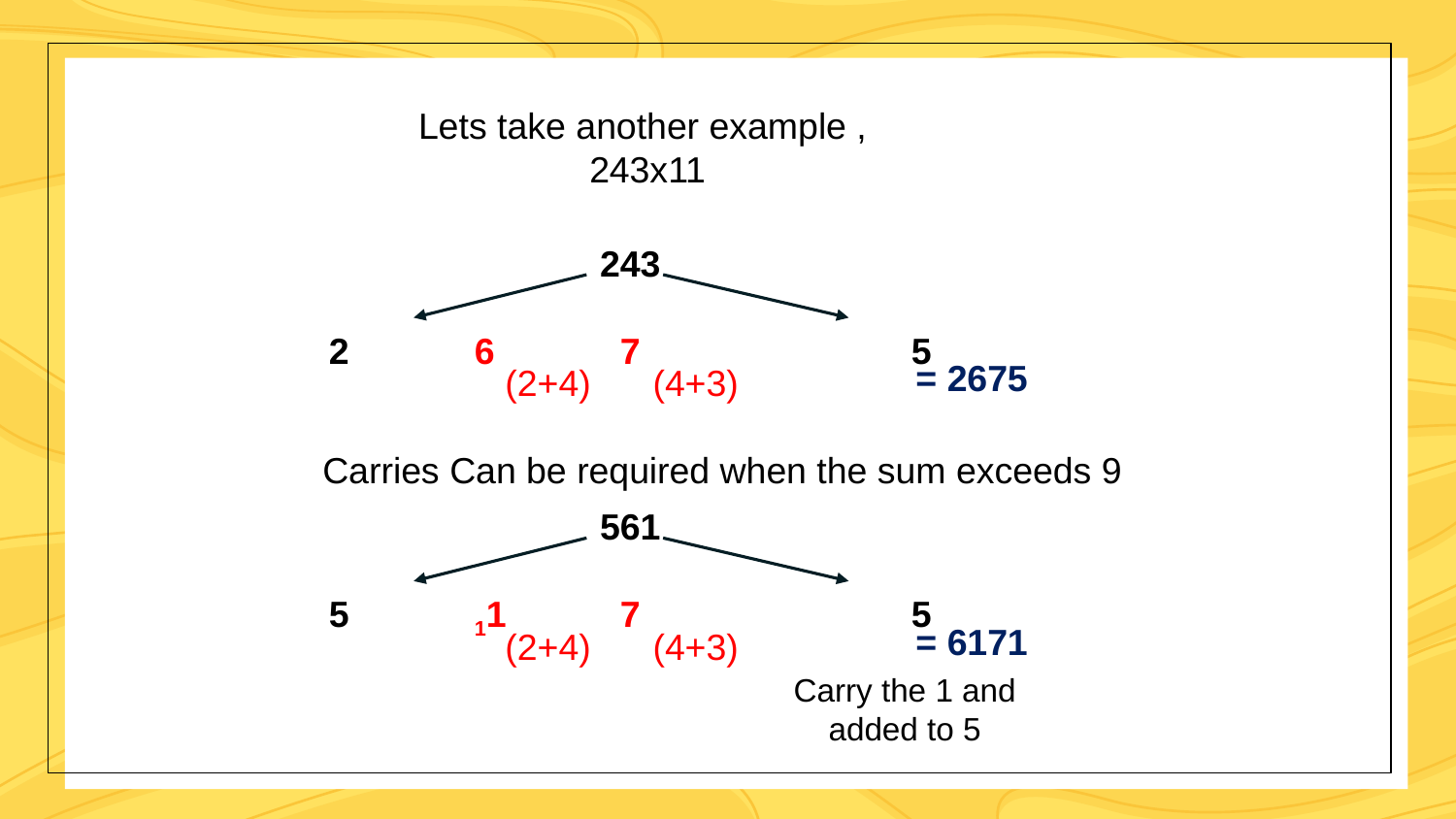

Lets take another example ,
243x11

243

2	6	7		5
= 2675
(4+3)
(2+4)
Carries Can be required when the sum exceeds 9
561

5	11	7		5
= 6171
(4+3)
(2+4)
Carry the 1 and added to 5